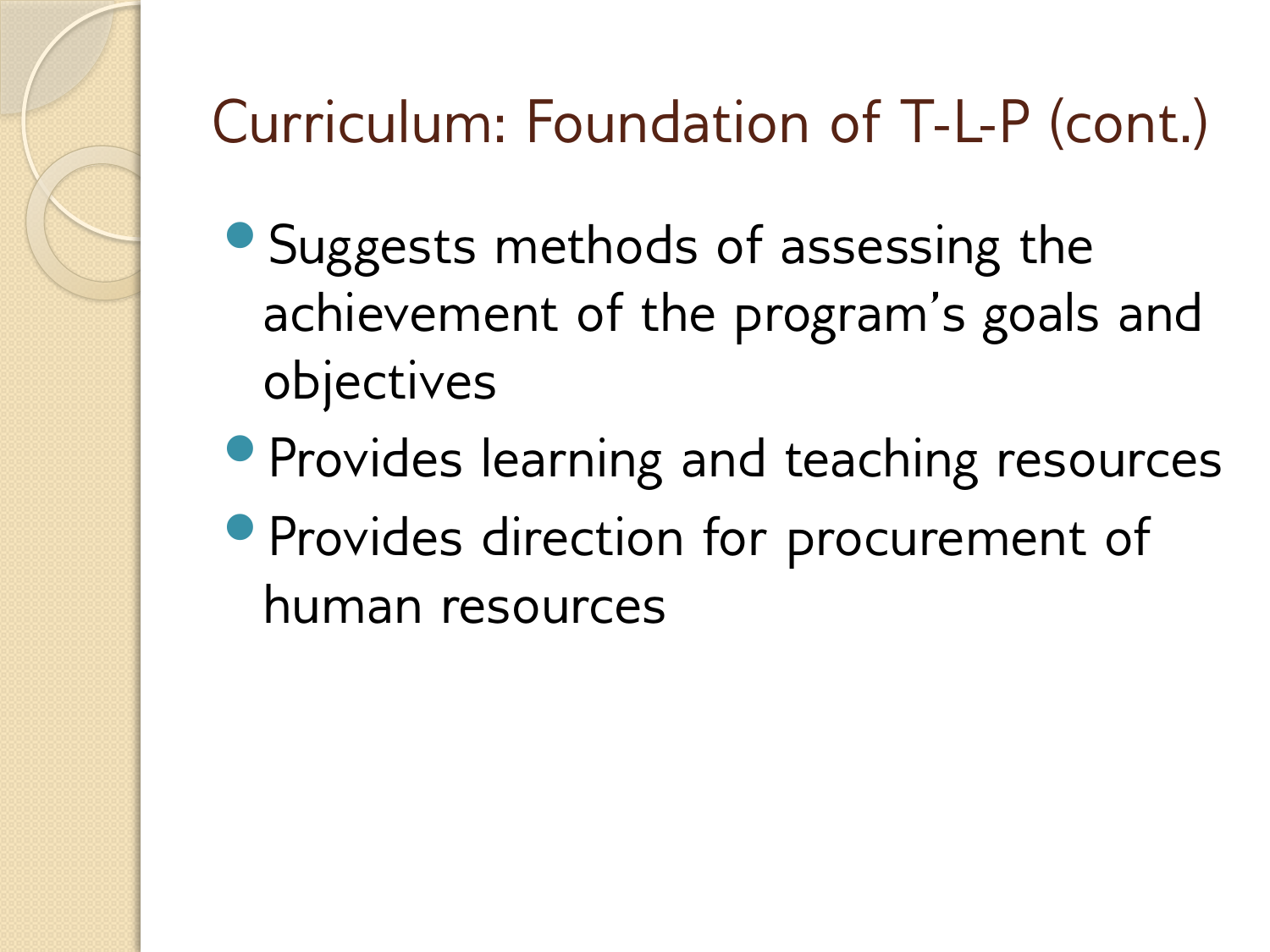

# Curriculum: Foundation of T-L-P (cont.)
Suggests methods of assessing the achievement of the program’s goals and objectives
Provides learning and teaching resources
Provides direction for procurement of human resources